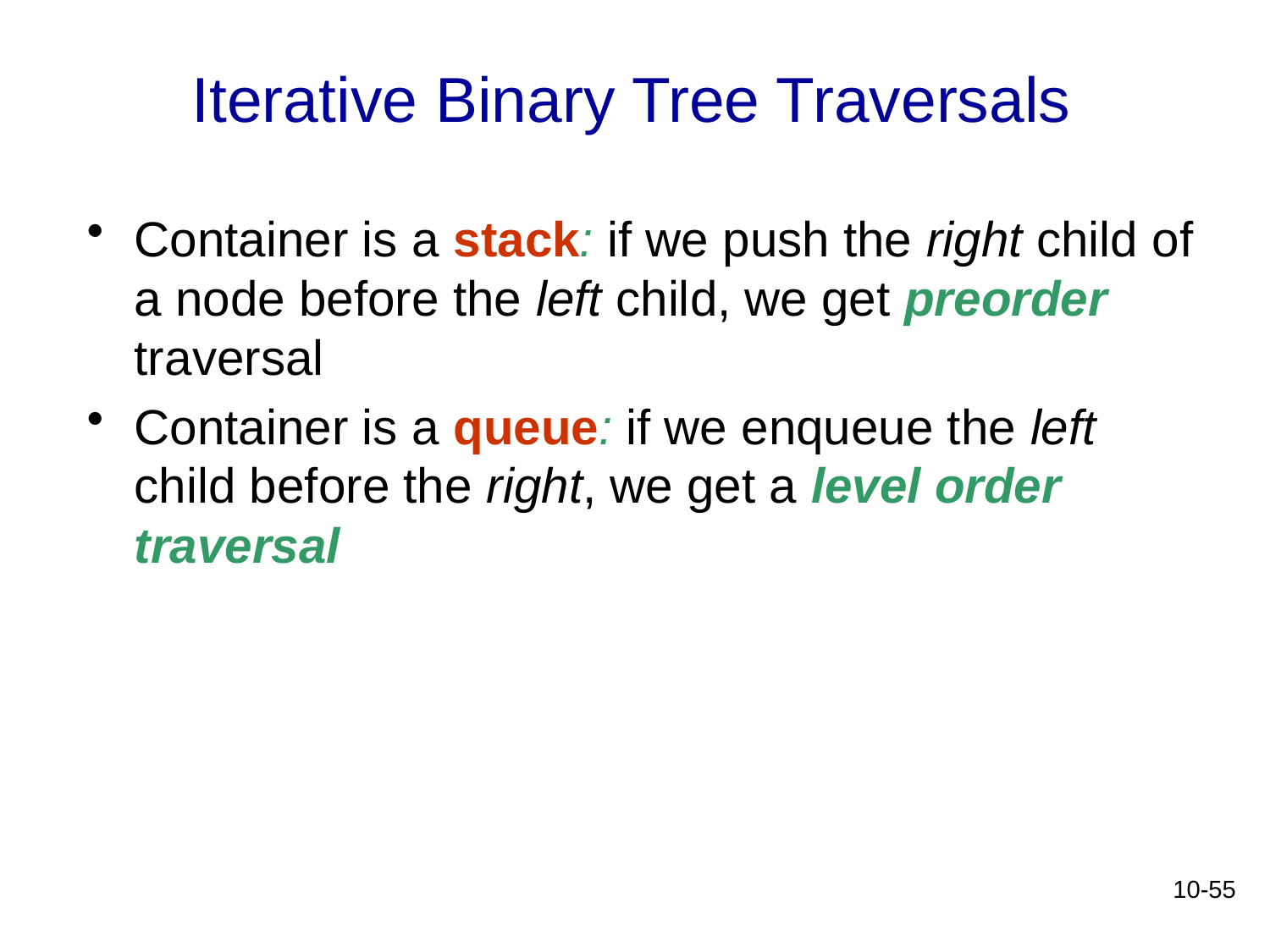

Iterative Binary Tree Traversals
Container is a stack: if we push the right child of a node before the left child, we get preorder traversal
Container is a queue: if we enqueue the left child before the right, we get a level order traversal
10-55